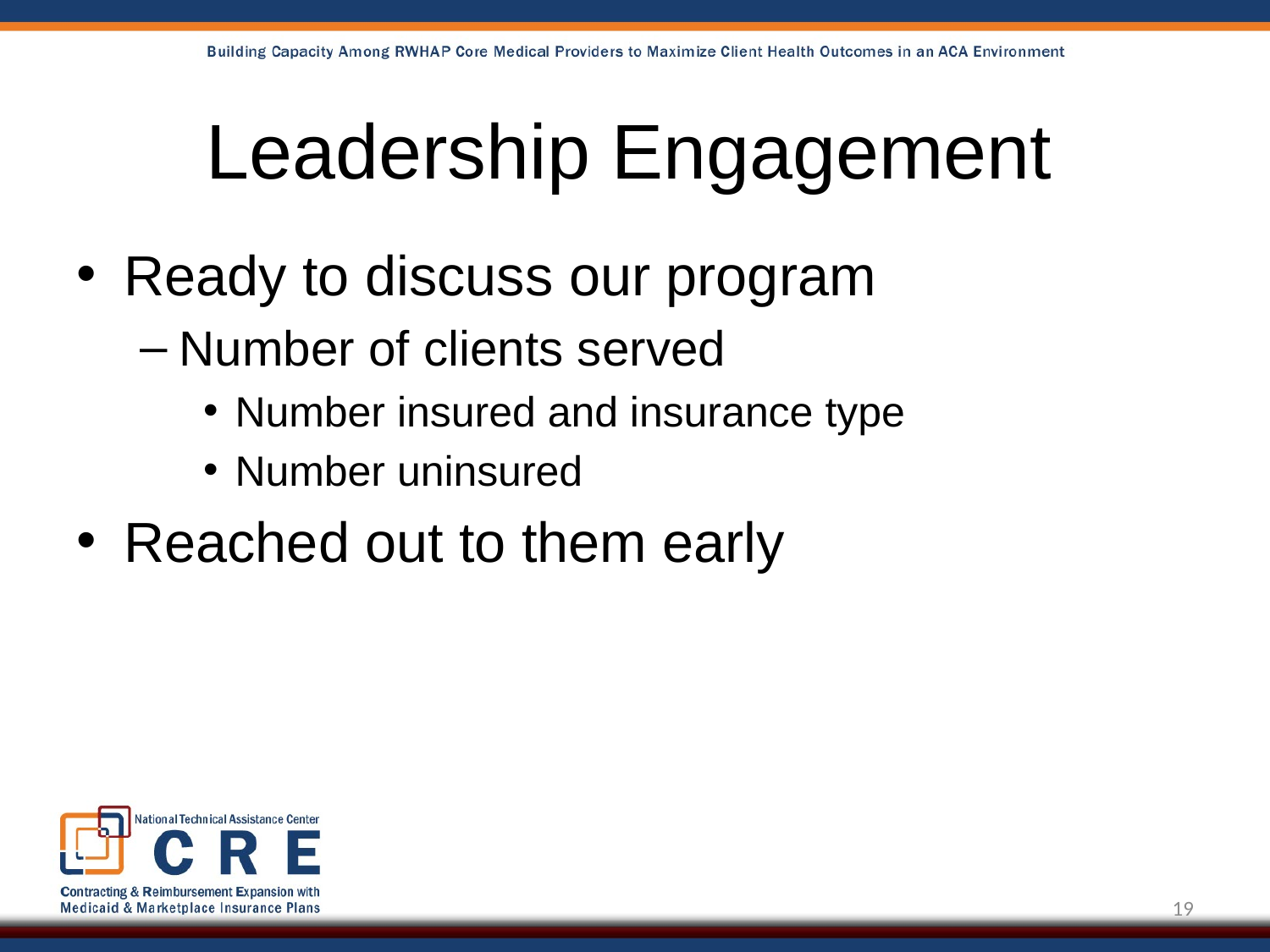

# Leadership Engagement
Ready to discuss our program
Number of clients served
Number insured and insurance type
Number uninsured
Reached out to them early

19